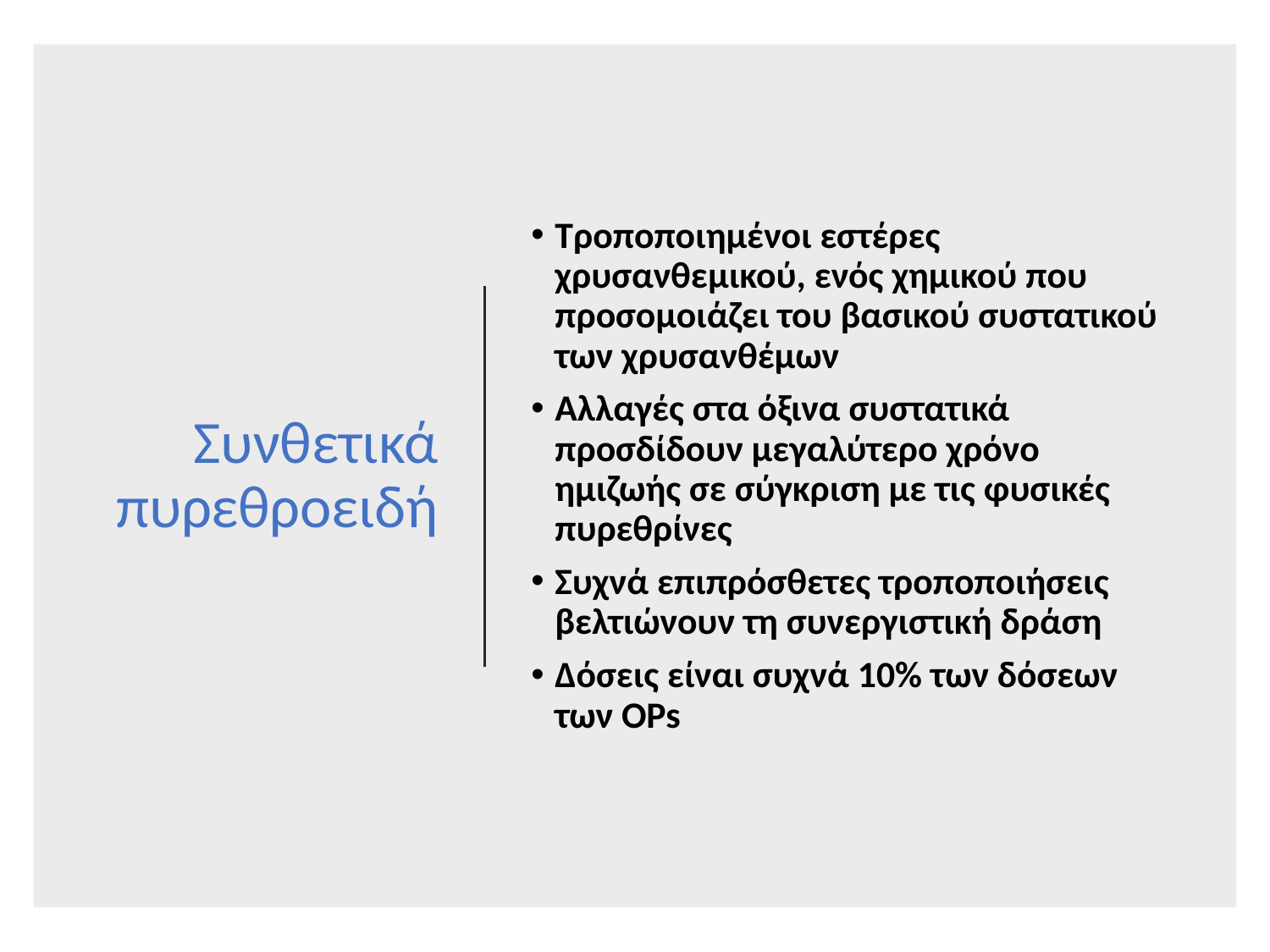

# Συνθετικά πυρεθροειδή
Τροποποιημένοι εστέρες χρυσανθεμικού, ενός χημικού που προσομοιάζει του βασικού συστατικού των χρυσανθέμων
Αλλαγές στα όξινα συστατικά προσδίδουν μεγαλύτερο χρόνο ημιζωής σε σύγκριση με τις φυσικές πυρεθρίνες
Συχνά επιπρόσθετες τροποποιήσεις βελτιώνουν τη συνεργιστική δράση
Δόσεις είναι συχνά 10% των δόσεων των OPs